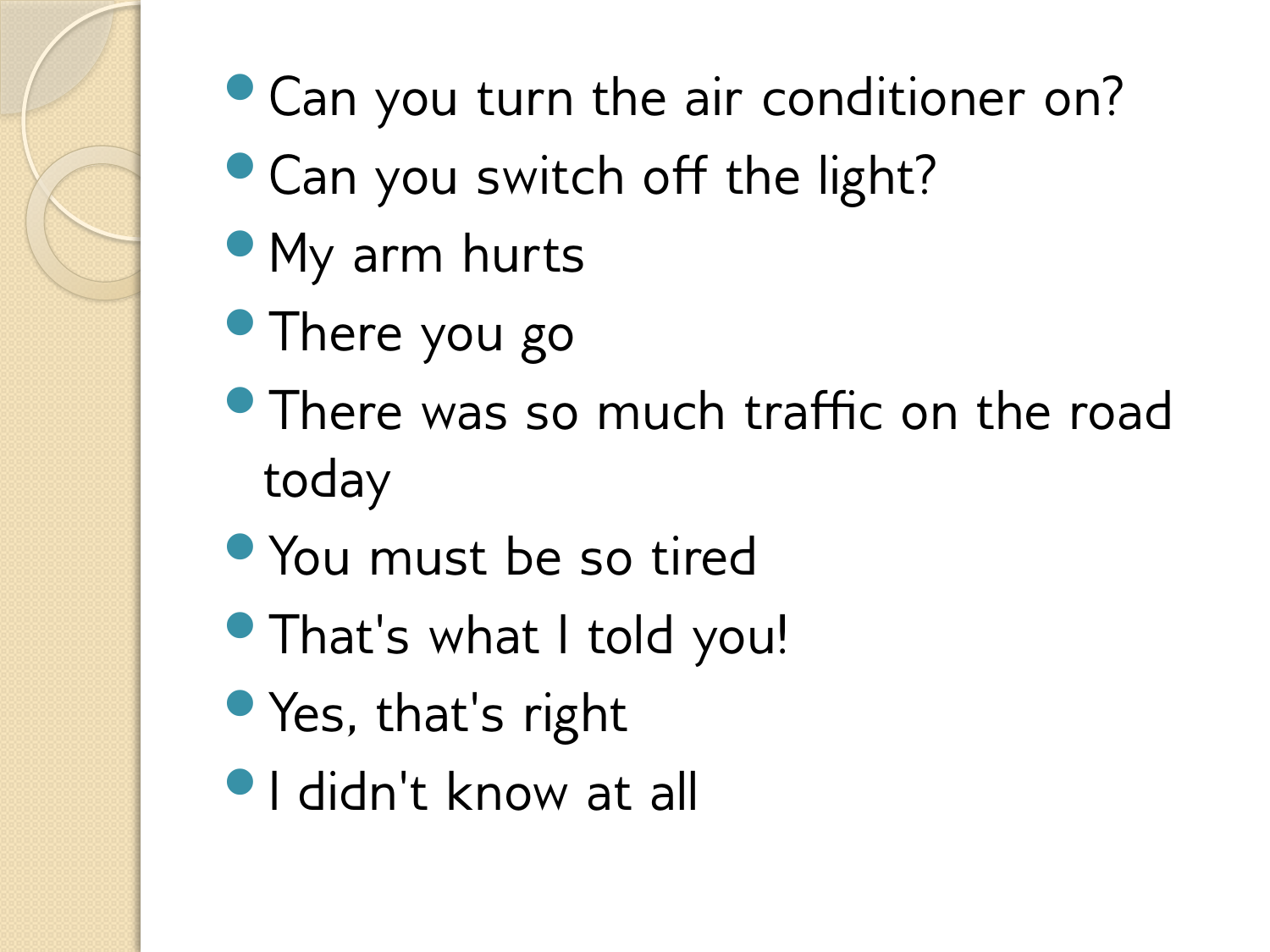

Can you turn the air conditioner on?
Can you switch off the light?
My arm hurts
There you go
There was so much traffic on the road today
You must be so tired
That's what I told you!
Yes, that's right
I didn't know at all